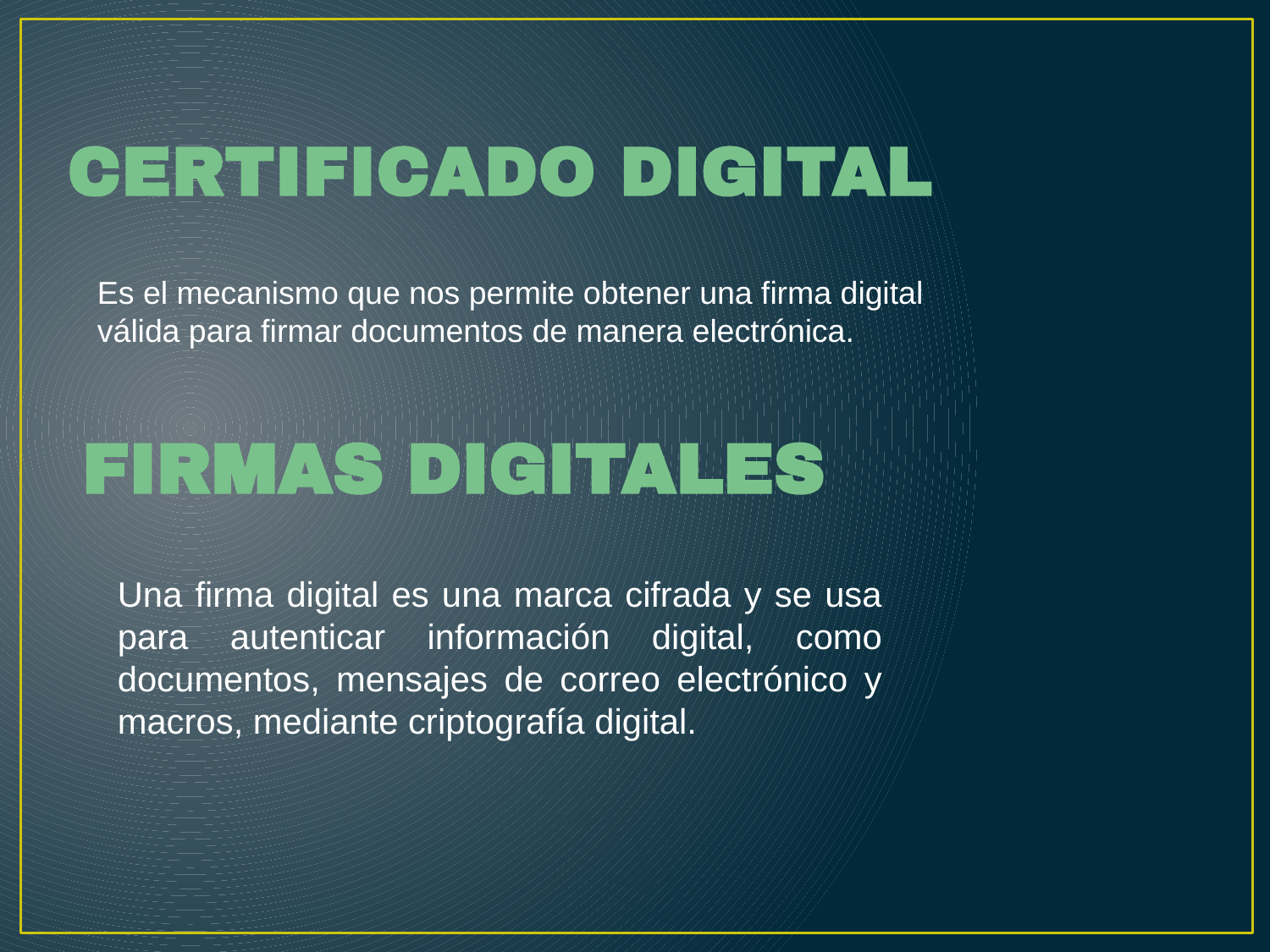

# CERTIFICADO DIGITAL
Es el mecanismo que nos permite obtener una firma digital válida para firmar documentos de manera electrónica.
Firmas digitales
Una firma digital es una marca cifrada y se usa para autenticar información digital, como documentos, mensajes de correo electrónico y macros, mediante criptografía digital.